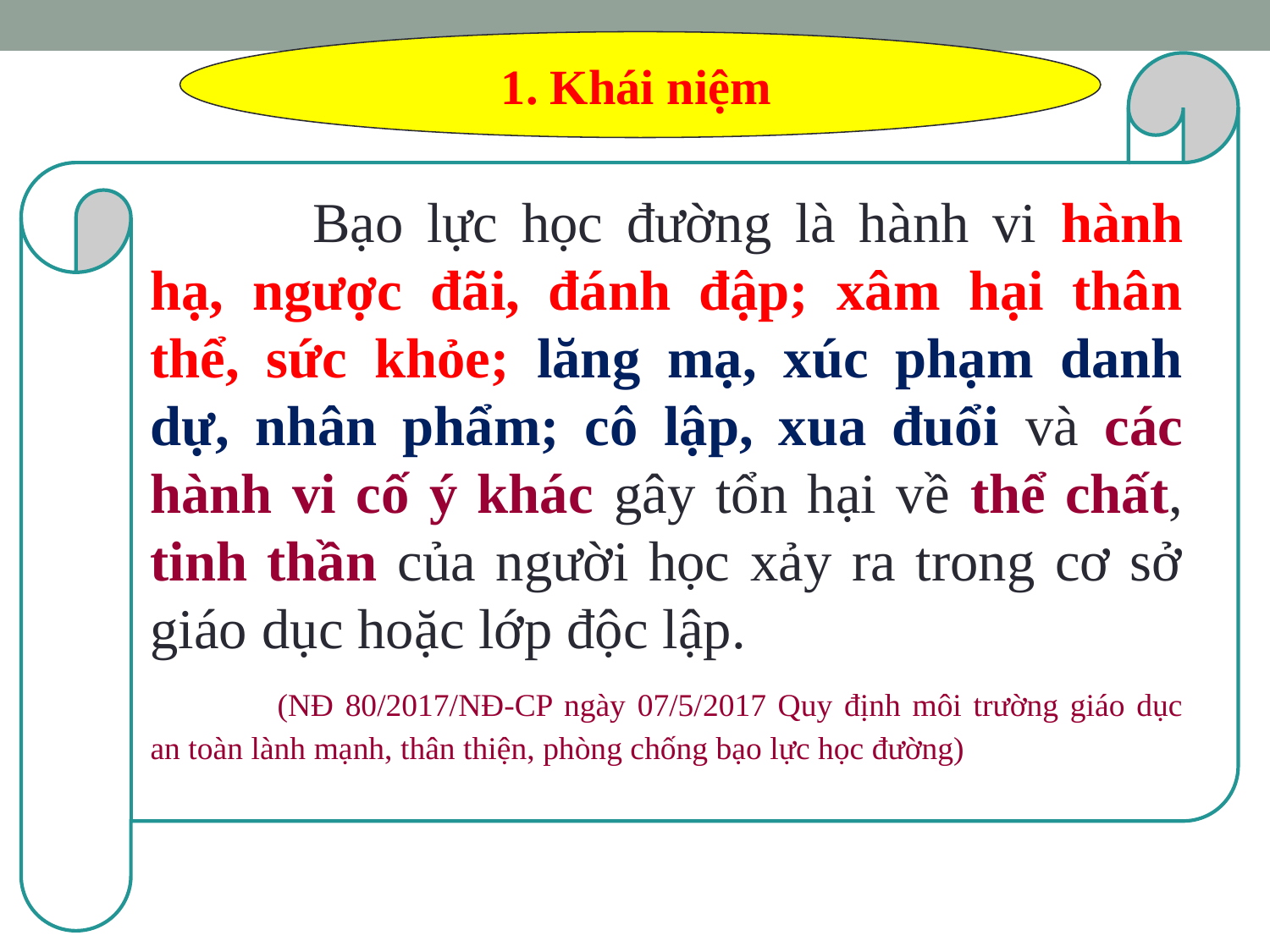

1. Khái niệm

 	 Bạo lực học đường là hành vi hành hạ, ngược đãi, đánh đập; xâm hại thân thể, sức khỏe; lăng mạ, xúc phạm danh dự, nhân phẩm; cô lập, xua đuổi và các hành vi cố ý khác gây tổn hại về thể chất, tinh thần của người học xảy ra trong cơ sở giáo dục hoặc lớp độc lập.
	(NĐ 80/2017/NĐ-CP ngày 07/5/2017 Quy định môi trường giáo dục an toàn lành mạnh, thân thiện, phòng chống bạo lực học đường)